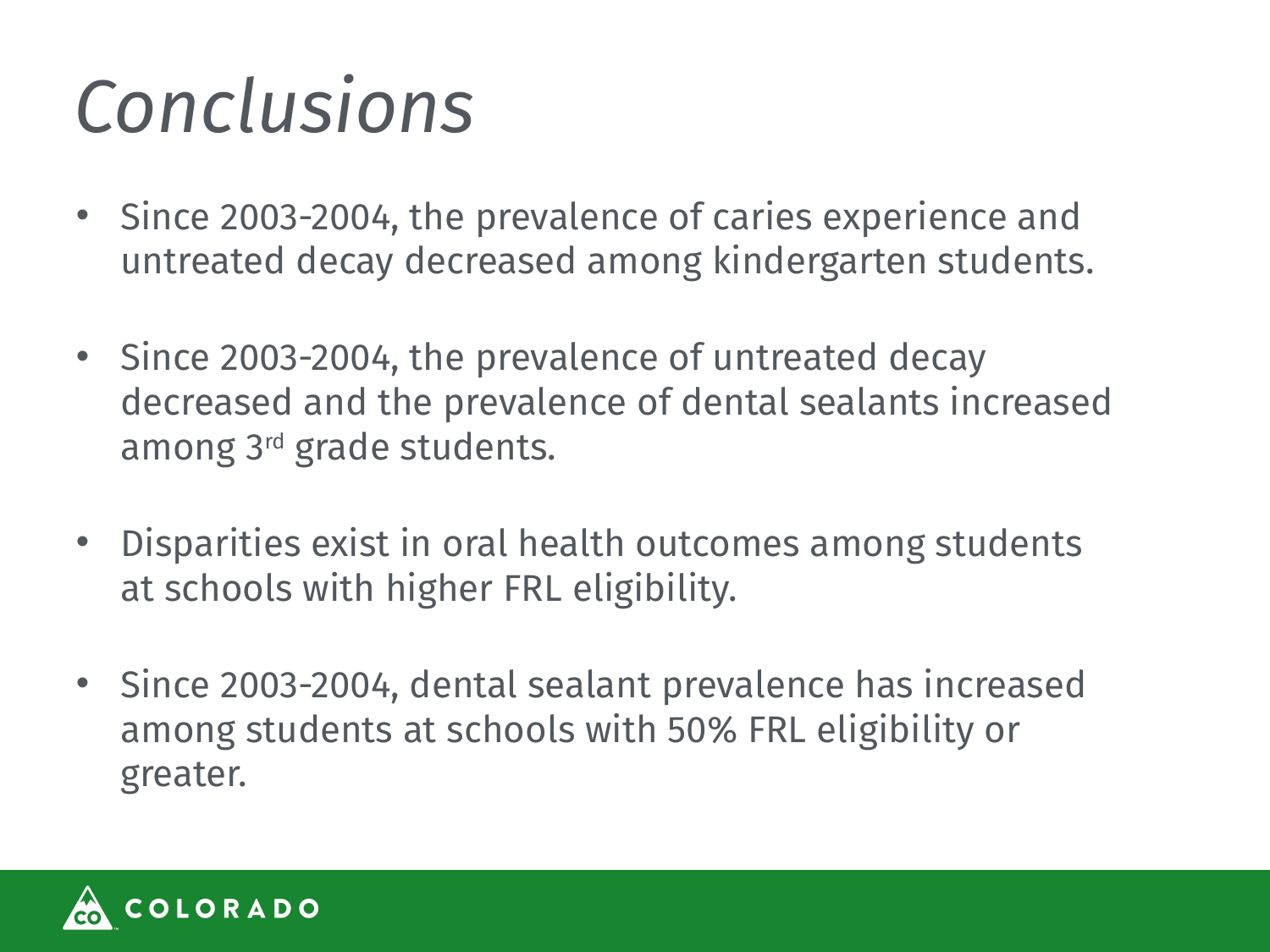

# Conclusions
Since 2003-2004, the prevalence of caries experience and untreated decay decreased among kindergarten students.
Since 2003-2004, the prevalence of untreated decay decreased and the prevalence of dental sealants increased among 3rd grade students.
Disparities exist in oral health outcomes among students at schools with higher FRL eligibility.
Since 2003-2004, dental sealant prevalence has increased among students at schools with 50% FRL eligibility or greater.